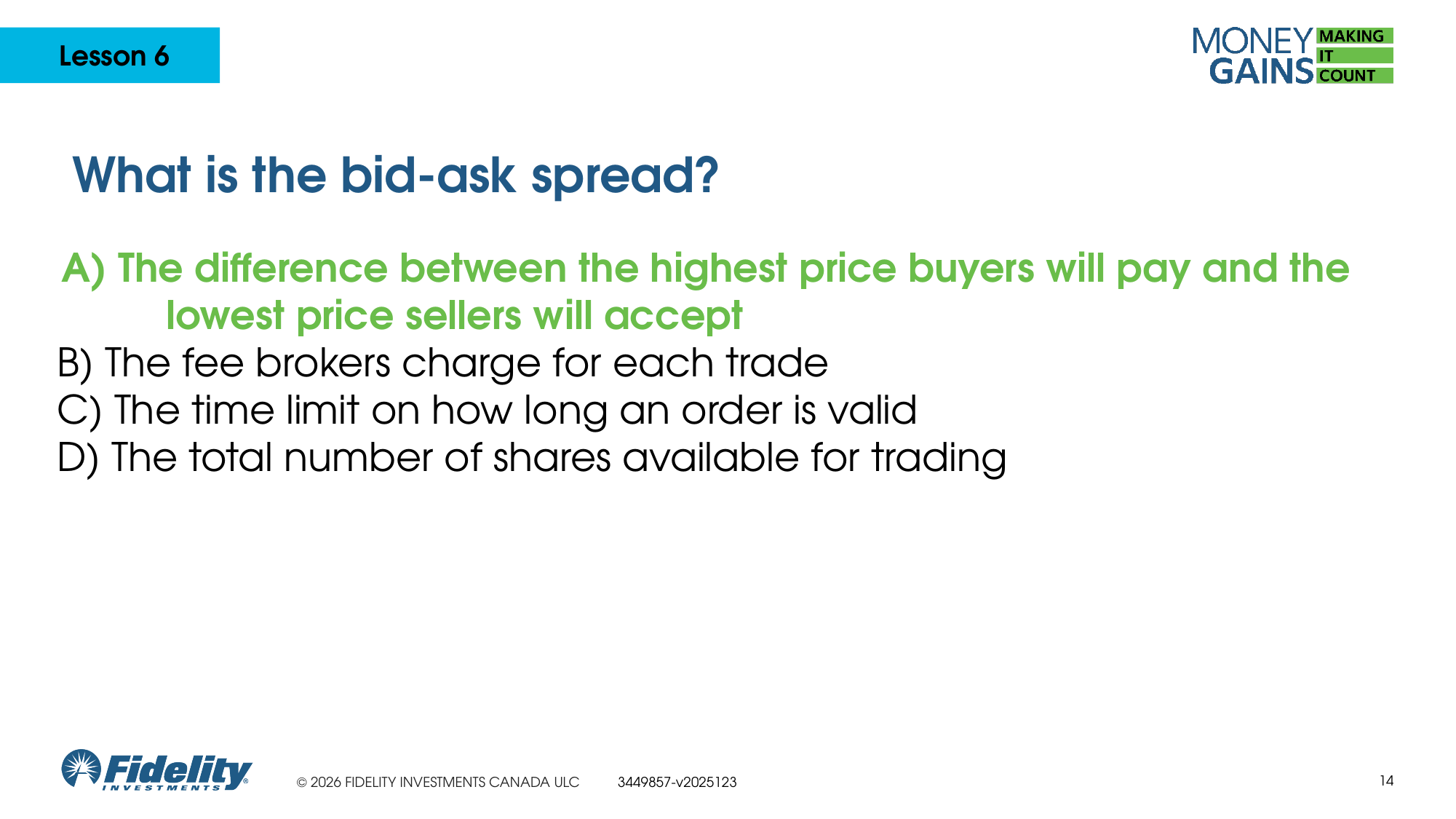

# What is the bid-ask spread?
A) The difference between the highest price buyers will pay and the        	lowest price sellers will accept
B) The fee brokers charge for each trade
C) The time limit on how long an order is valid
D) The total number of shares available for trading
14